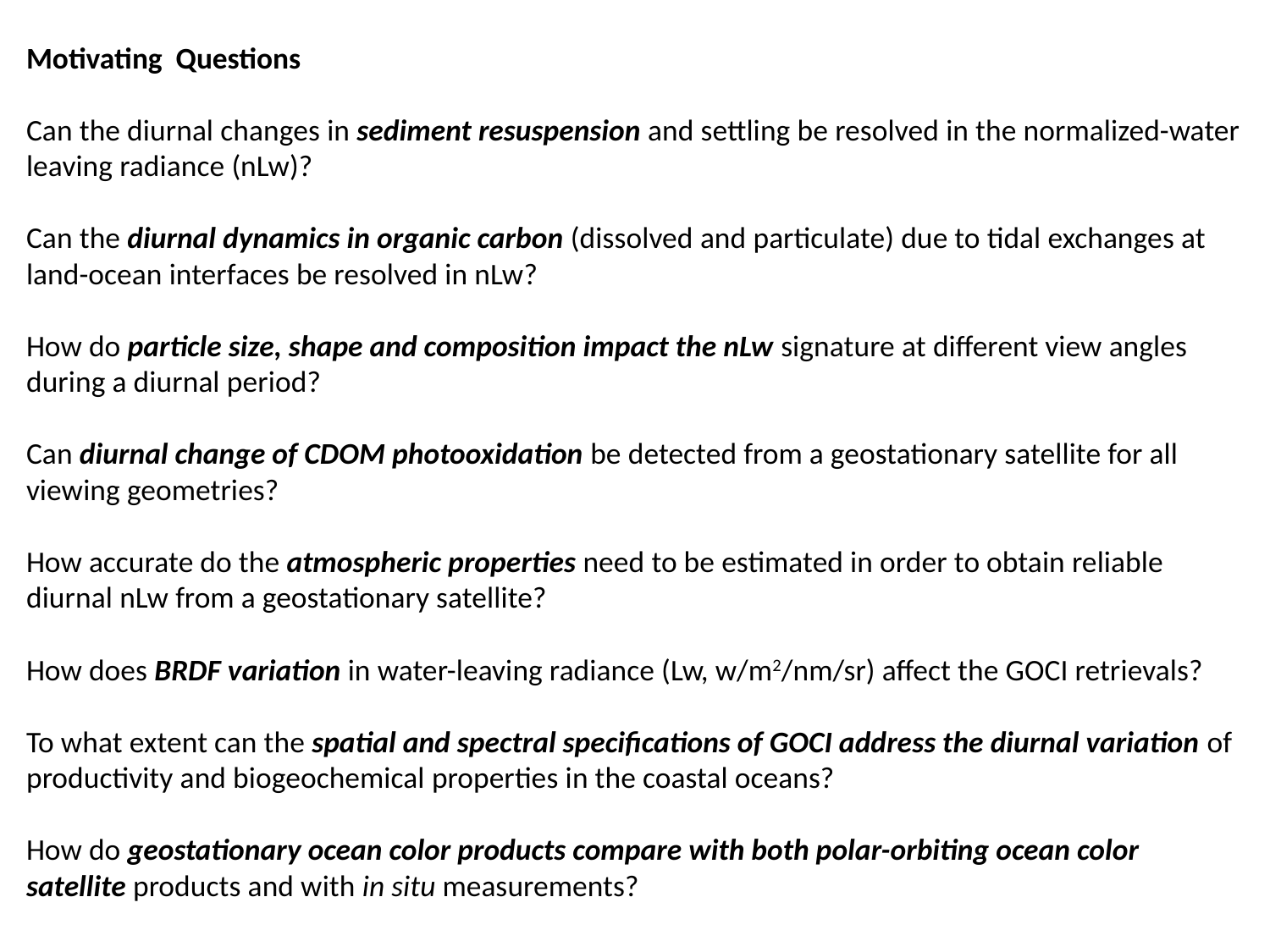

Motivating  Questions

Can the diurnal changes in sediment resuspension and settling be resolved in the normalized-water leaving radiance (nLw)?

Can the diurnal dynamics in organic carbon (dissolved and particulate) due to tidal exchanges at land-ocean interfaces be resolved in nLw?

How do particle size, shape and composition impact the nLw signature at different view angles during a diurnal period?

Can diurnal change of CDOM photooxidation be detected from a geostationary satellite for all viewing geometries?

How accurate do the atmospheric properties need to be estimated in order to obtain reliable diurnal nLw from a geostationary satellite?

How does BRDF variation in water-leaving radiance (Lw, w/m2/nm/sr) affect the GOCI retrievals?

To what extent can the spatial and spectral specifications of GOCI address the diurnal variation of productivity and biogeochemical properties in the coastal oceans?

How do geostationary ocean color products compare with both polar-orbiting ocean color satellite products and with in situ measurements?